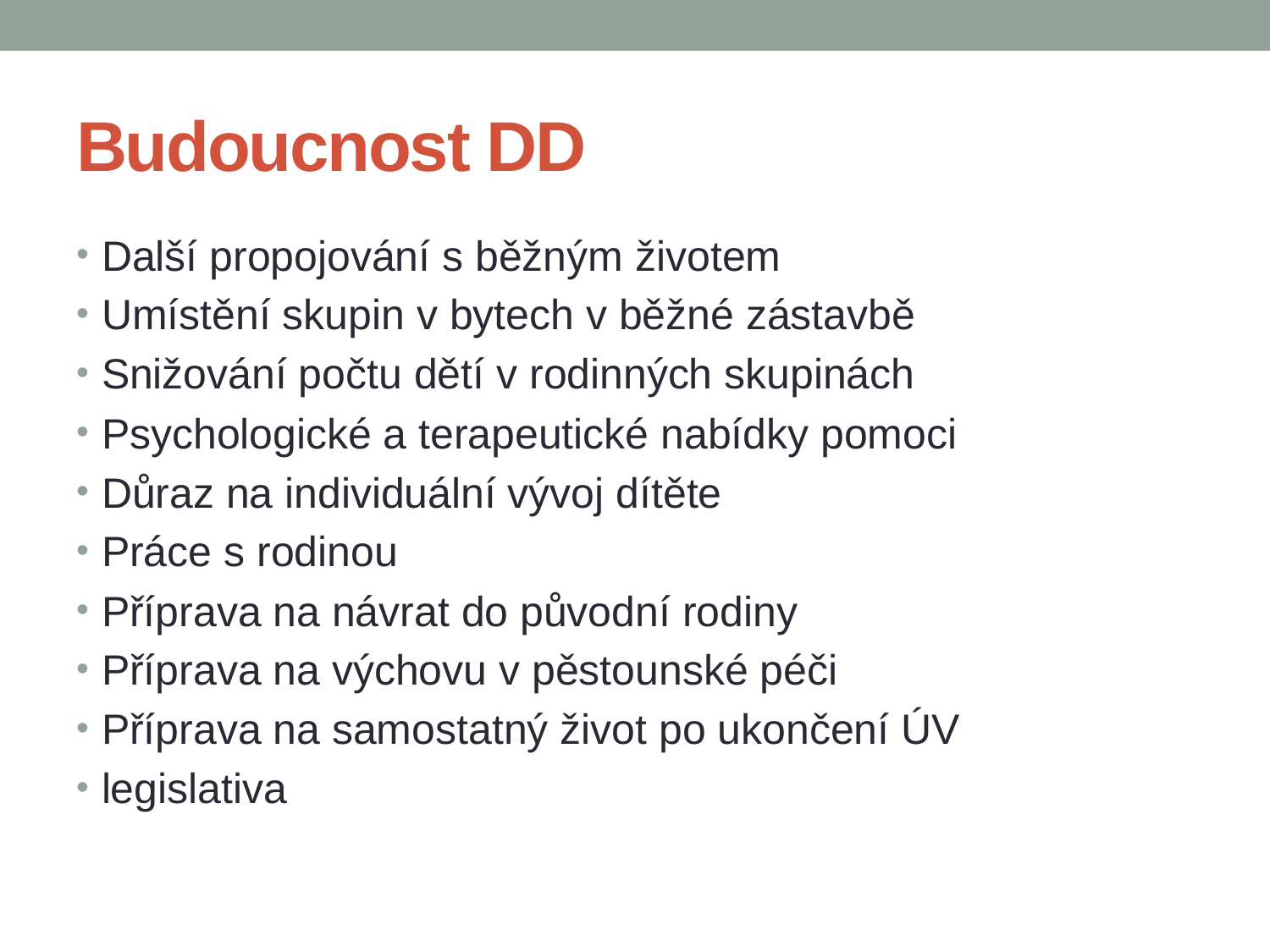

# Budoucnost DD
Další propojování s běžným životem
Umístění skupin v bytech v běžné zástavbě
Snižování počtu dětí v rodinných skupinách
Psychologické a terapeutické nabídky pomoci
Důraz na individuální vývoj dítěte
Práce s rodinou
Příprava na návrat do původní rodiny
Příprava na výchovu v pěstounské péči
Příprava na samostatný život po ukončení ÚV
legislativa